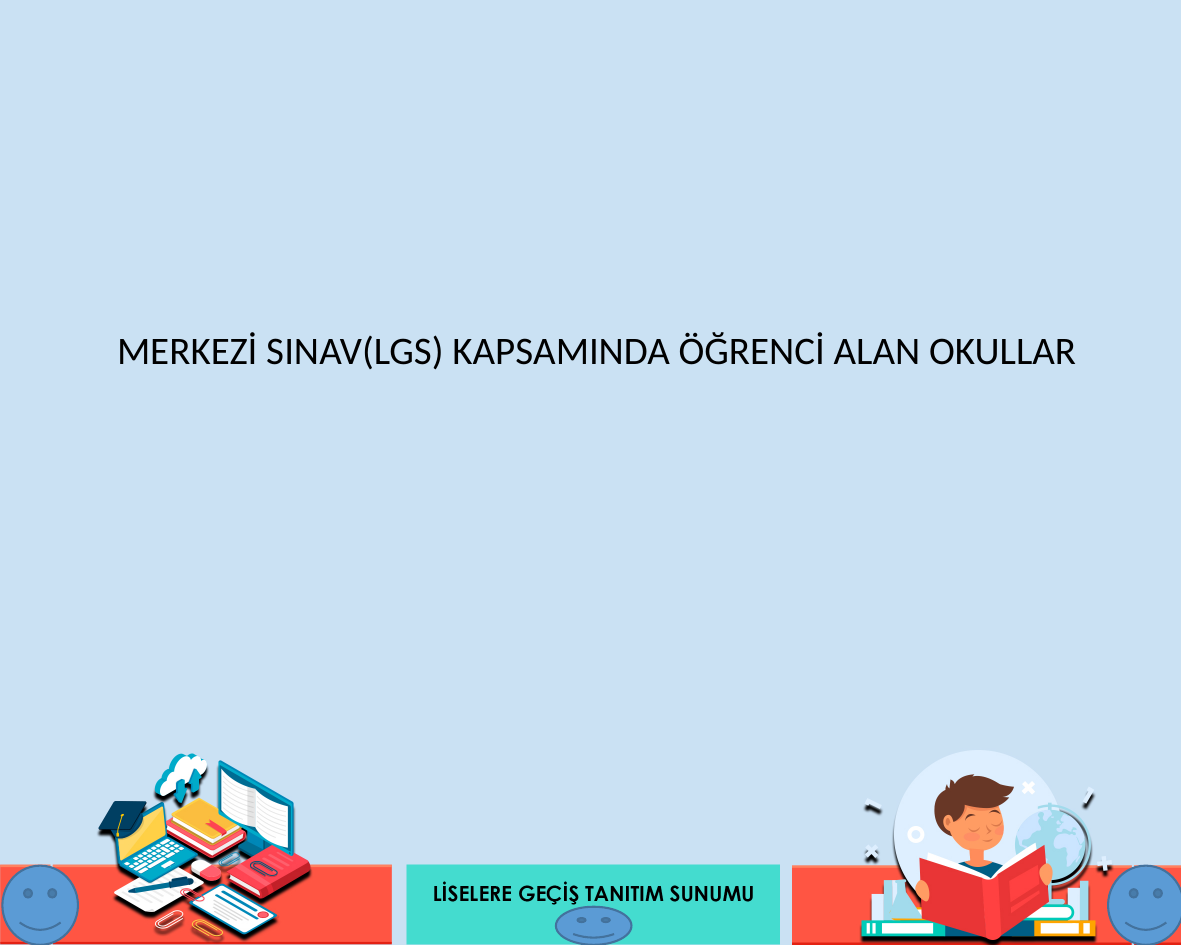

# MERKEZİ SINAV(LGS) KAPSAMINDA ÖĞRENCİ ALAN OKULLAR